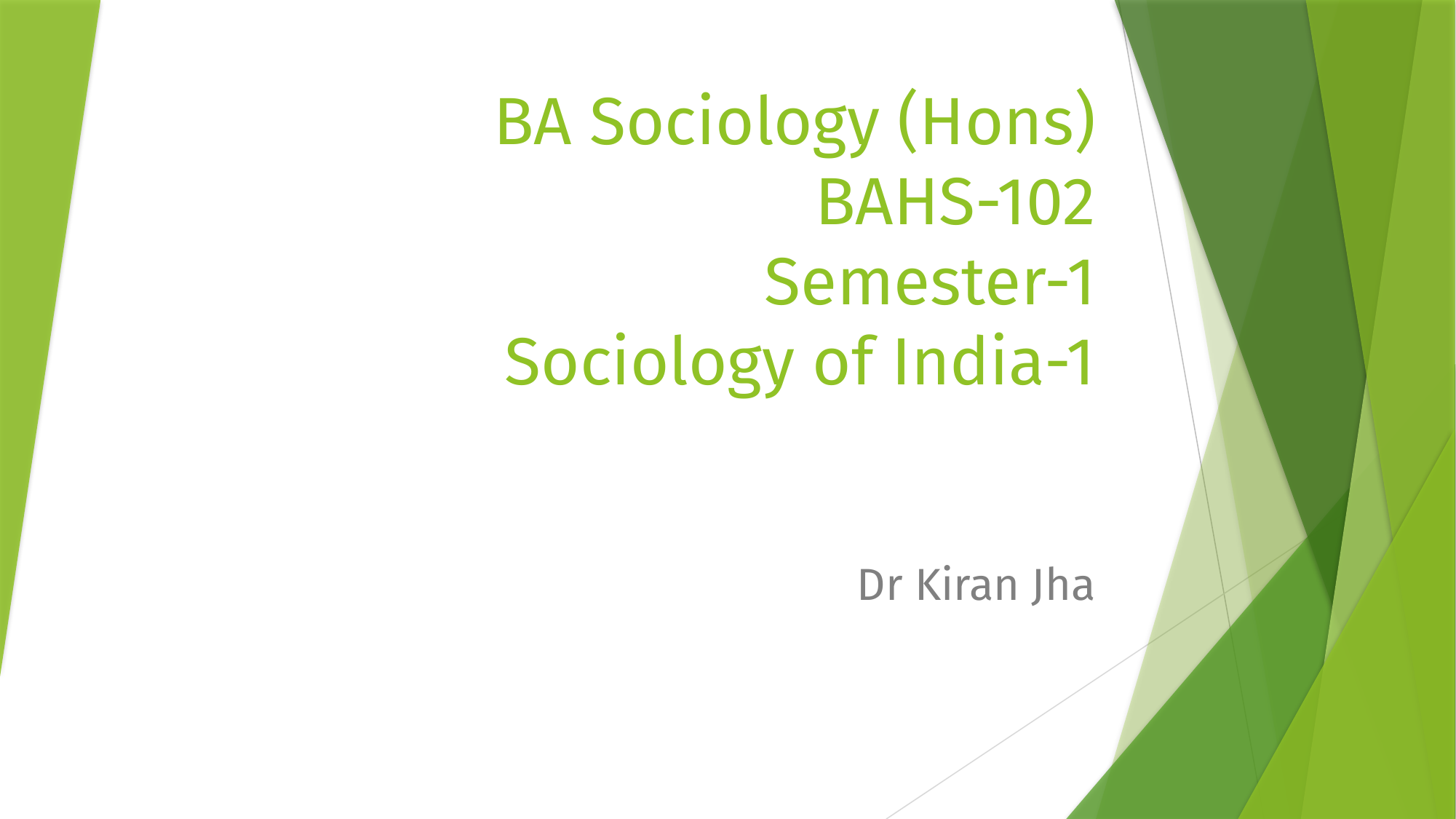

# BA Sociology (Hons) BAHS-102 Semester-1 Sociology of India-1

Dr Kiran Jha